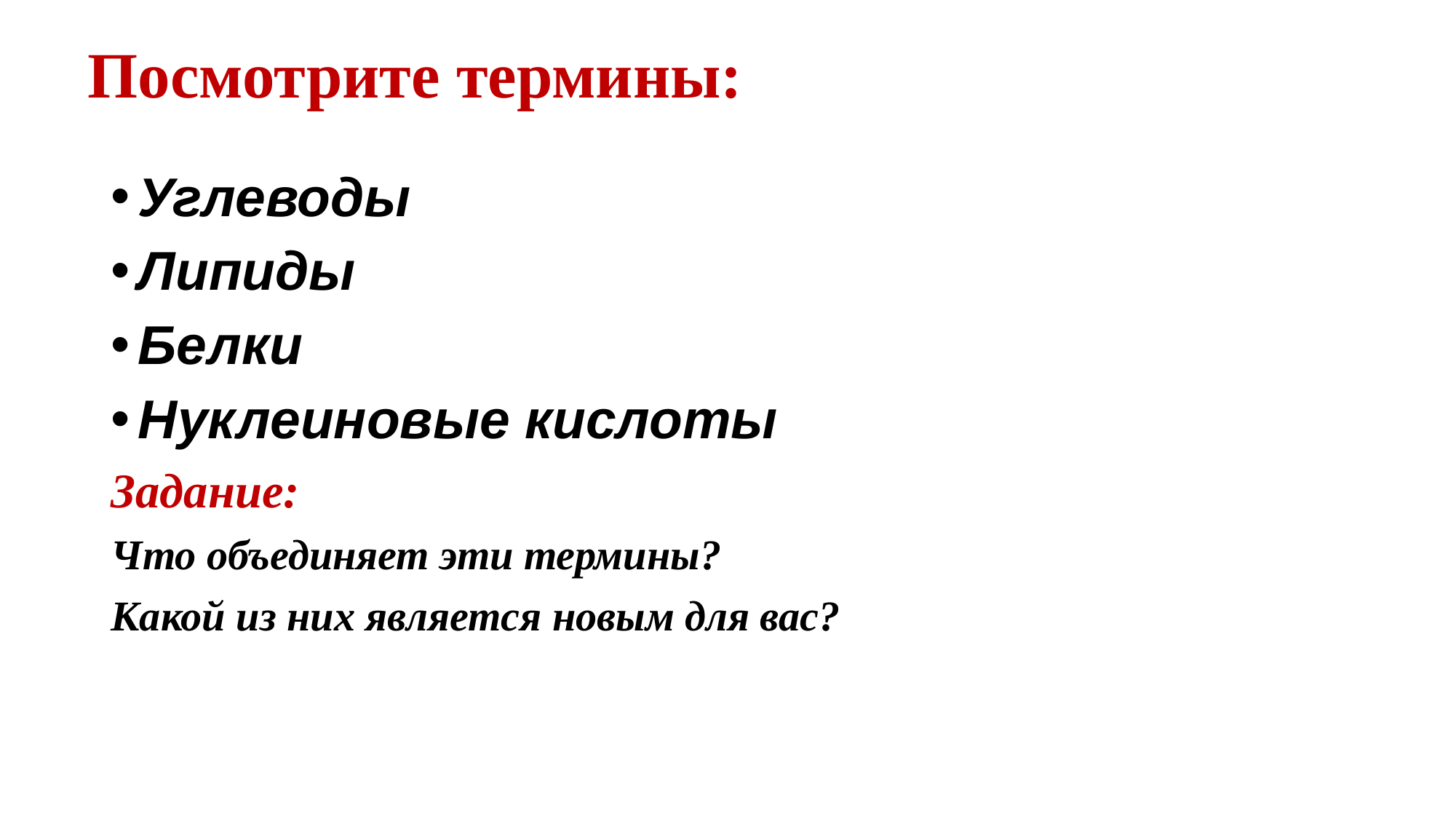

# Посмотрите термины:
Углеводы
Липиды
Белки
Нуклеиновые кислоты
Задание:
Что объединяет эти термины?
Какой из них является новым для вас?